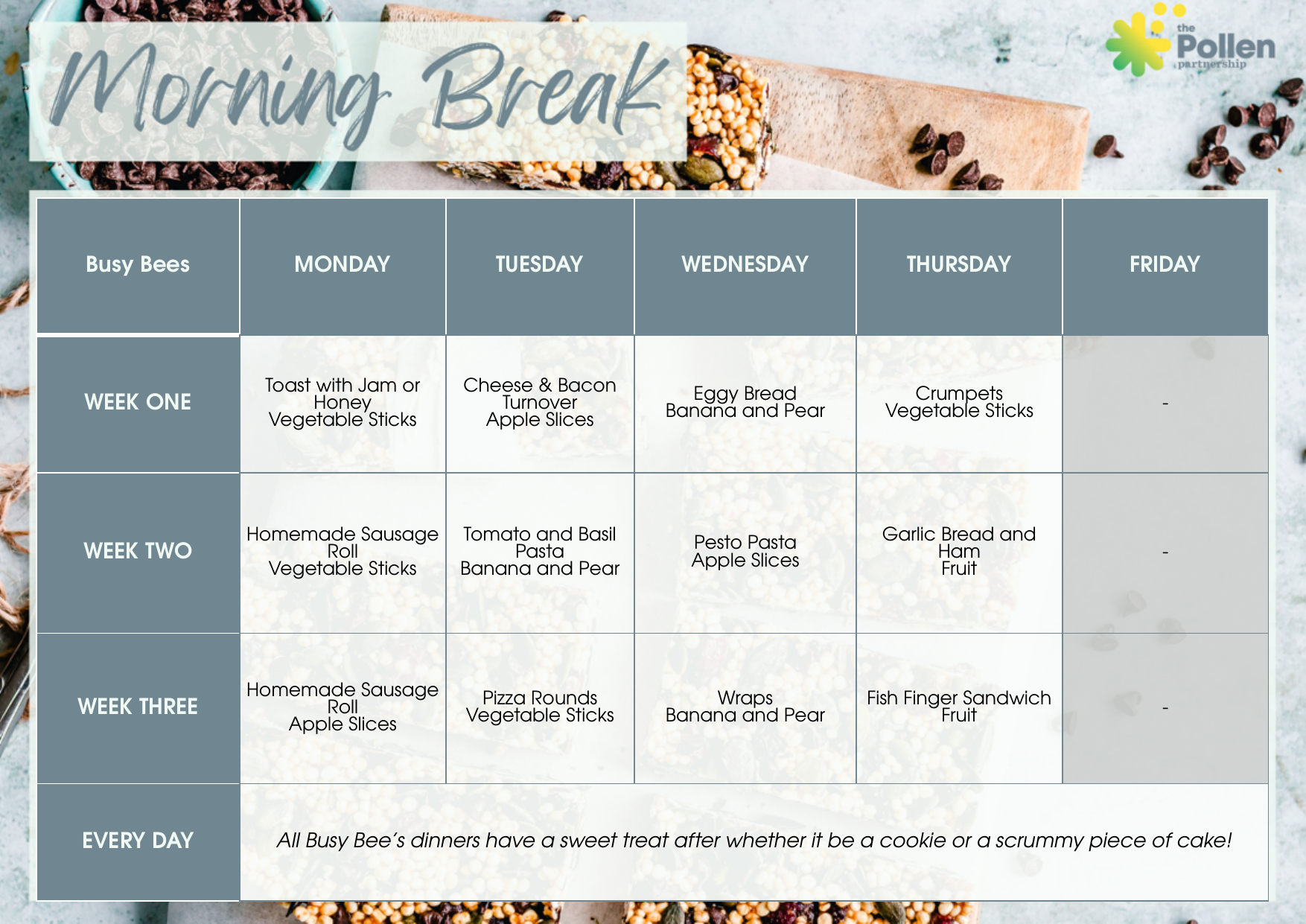

| Busy Bees | MONDAY | TUESDAY | WEDNESDAY | THURSDAY | FRIDAY |
| --- | --- | --- | --- | --- | --- |
| WEEK ONE | Toast with Jam or Honey Vegetable Sticks | Cheese & Bacon Turnover Apple Slices | Eggy Bread Banana and Pear | Crumpets Vegetable Sticks | - |
| WEEK TWO | Homemade Sausage Roll Vegetable Sticks | Tomato and Basil Pasta Banana and Pear | Pesto Pasta Apple Slices | Garlic Bread and Ham Fruit | - |
| WEEK THREE | Homemade Sausage Roll Apple Slices | Pizza Rounds Vegetable Sticks | Wraps Banana and Pear | Fish Finger Sandwich Fruit | - |
| EVERY DAY | All Busy Bee’s dinners have a sweet treat after whether it be a cookie or a scrummy piece of cake! |  |  |  |  |